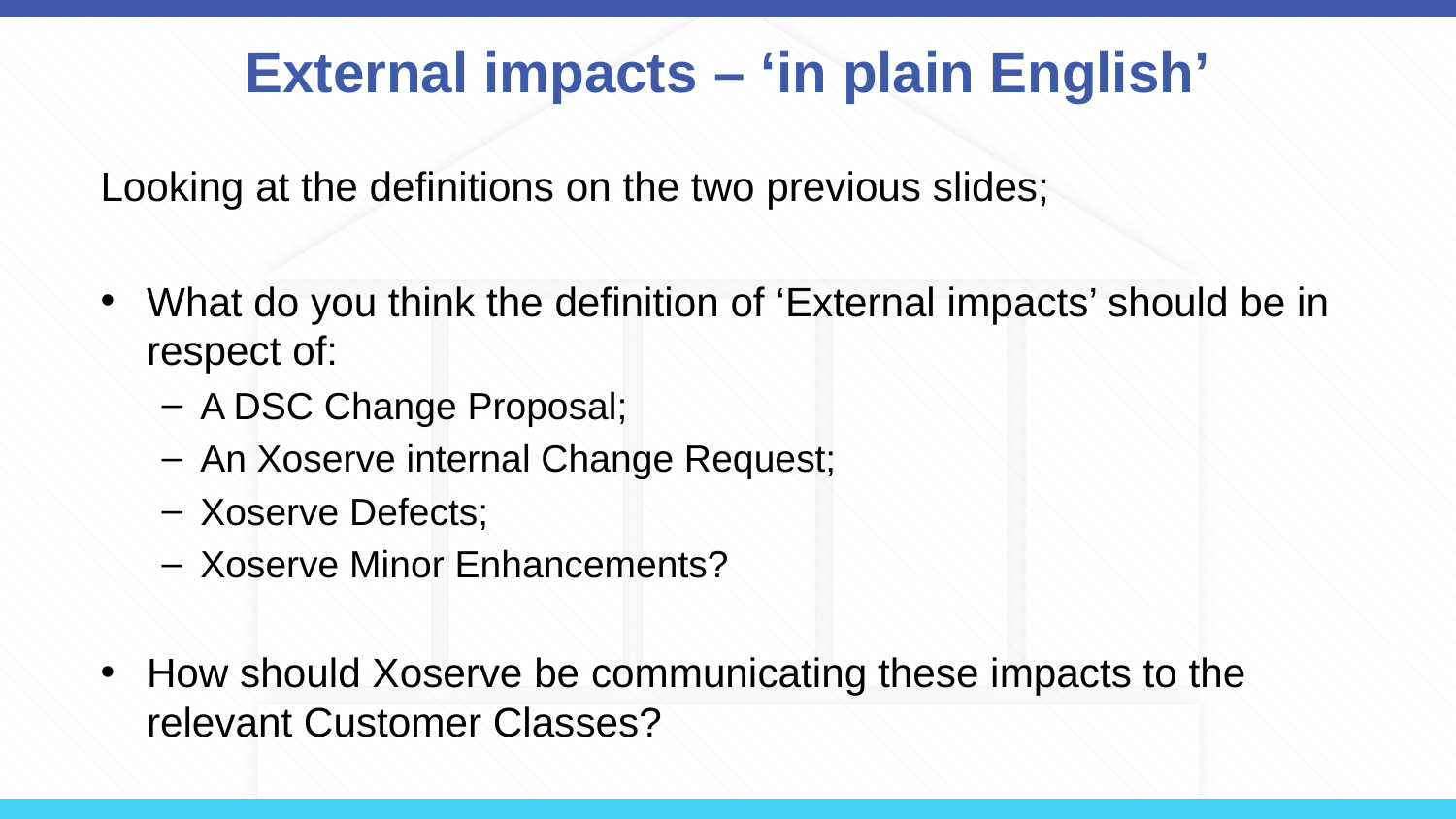

# External impacts – ‘in plain English’

Looking at the definitions on the two previous slides;

What do you think the definition of ‘External impacts’ should be in respect of:
A DSC Change Proposal;
An Xoserve internal Change Request;
Xoserve Defects;
Xoserve Minor Enhancements?

How should Xoserve be communicating these impacts to the relevant Customer Classes?